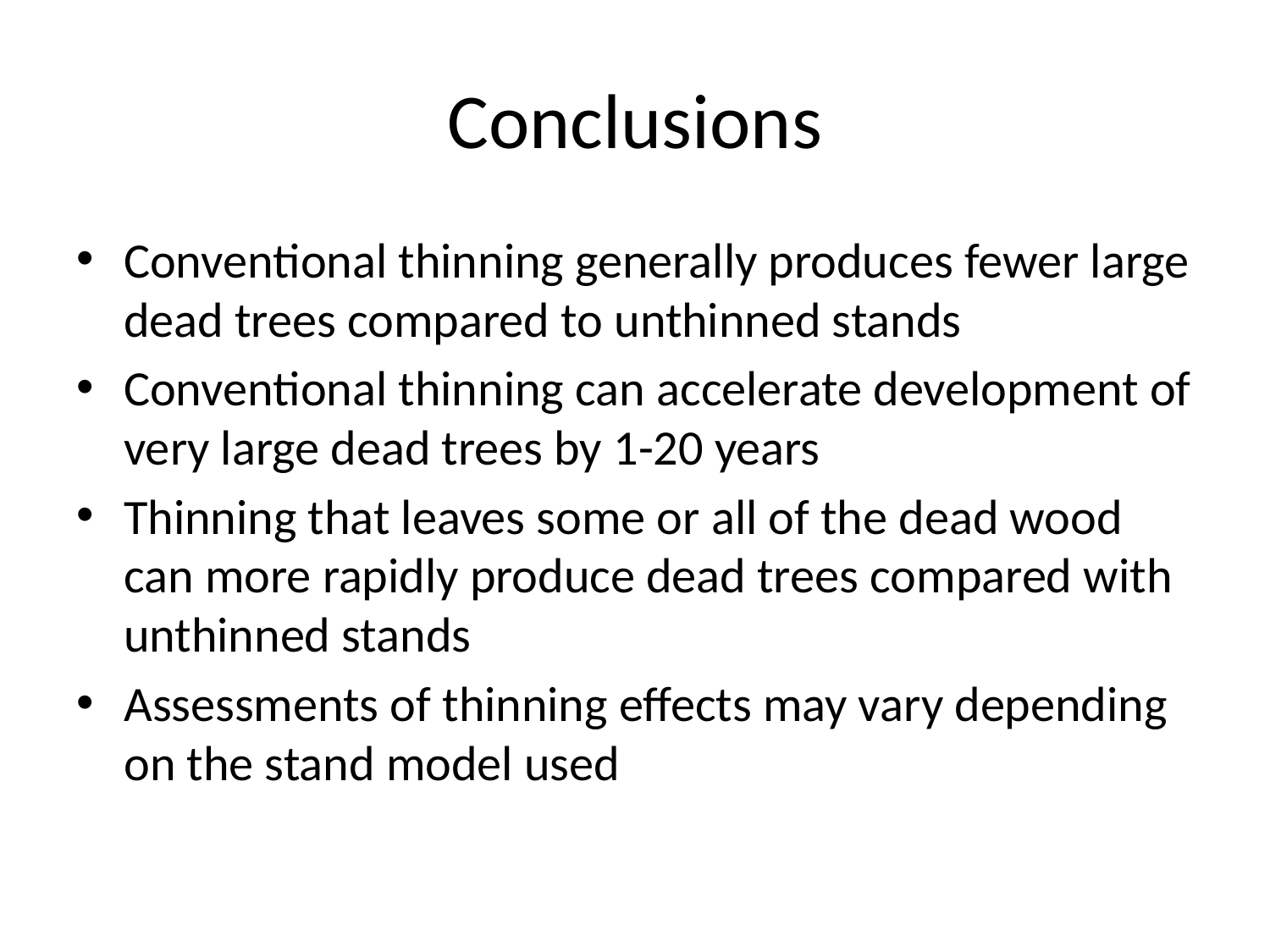

# Conclusions
Conventional thinning generally produces fewer large dead trees compared to unthinned stands
Conventional thinning can accelerate development of very large dead trees by 1-20 years
Thinning that leaves some or all of the dead wood can more rapidly produce dead trees compared with unthinned stands
Assessments of thinning effects may vary depending on the stand model used